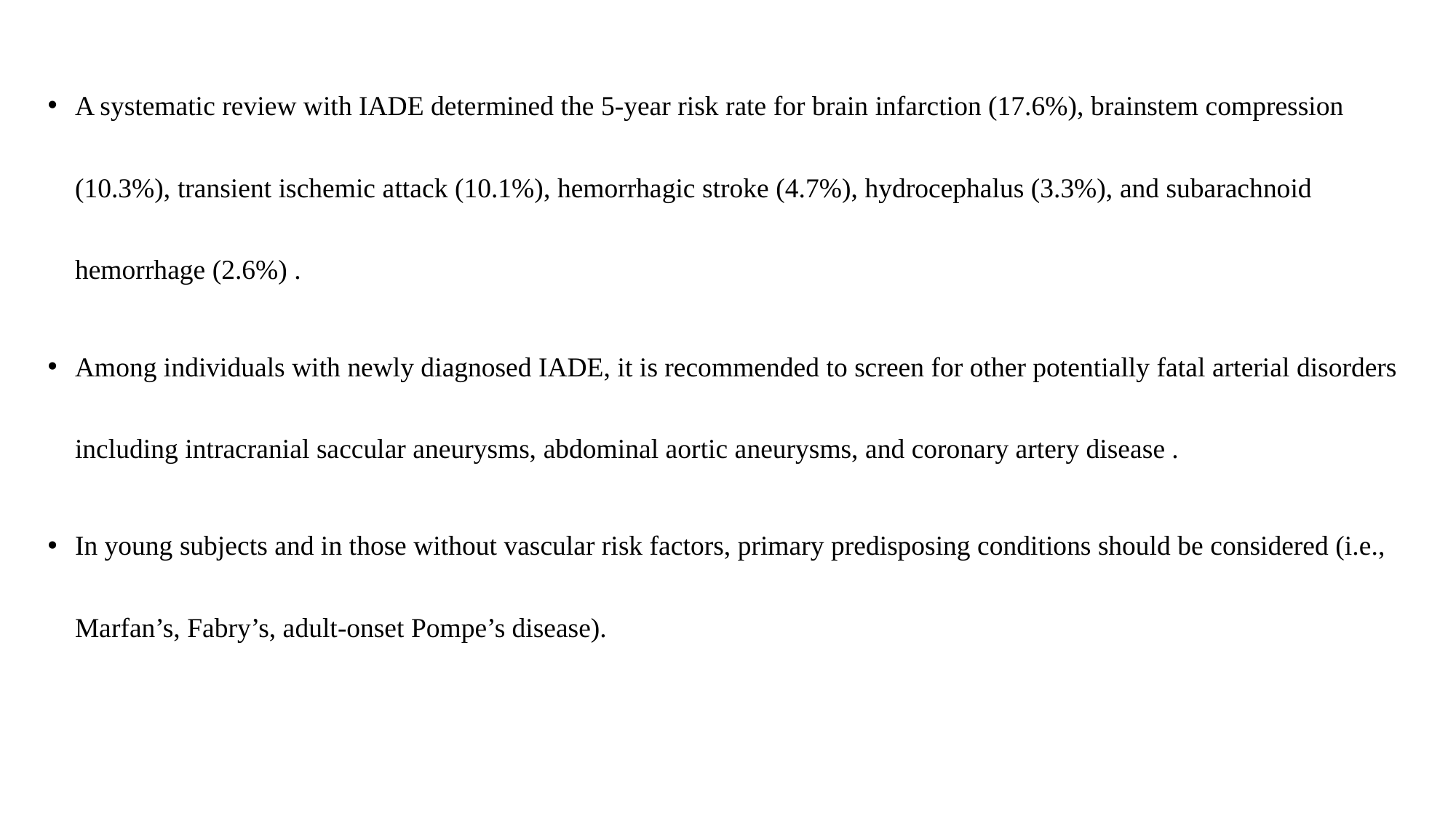

A systematic review with IADE determined the 5-year risk rate for brain infarction (17.6%), brainstem compression (10.3%), transient ischemic attack (10.1%), hemorrhagic stroke (4.7%), hydrocephalus (3.3%), and subarachnoid hemorrhage (2.6%) .
Among individuals with newly diagnosed IADE, it is recommended to screen for other potentially fatal arterial disorders including intracranial saccular aneurysms, abdominal aortic aneurysms, and coronary artery disease .
In young subjects and in those without vascular risk factors, primary predisposing conditions should be considered (i.e., Marfan’s, Fabry’s, adult-onset Pompe’s disease).